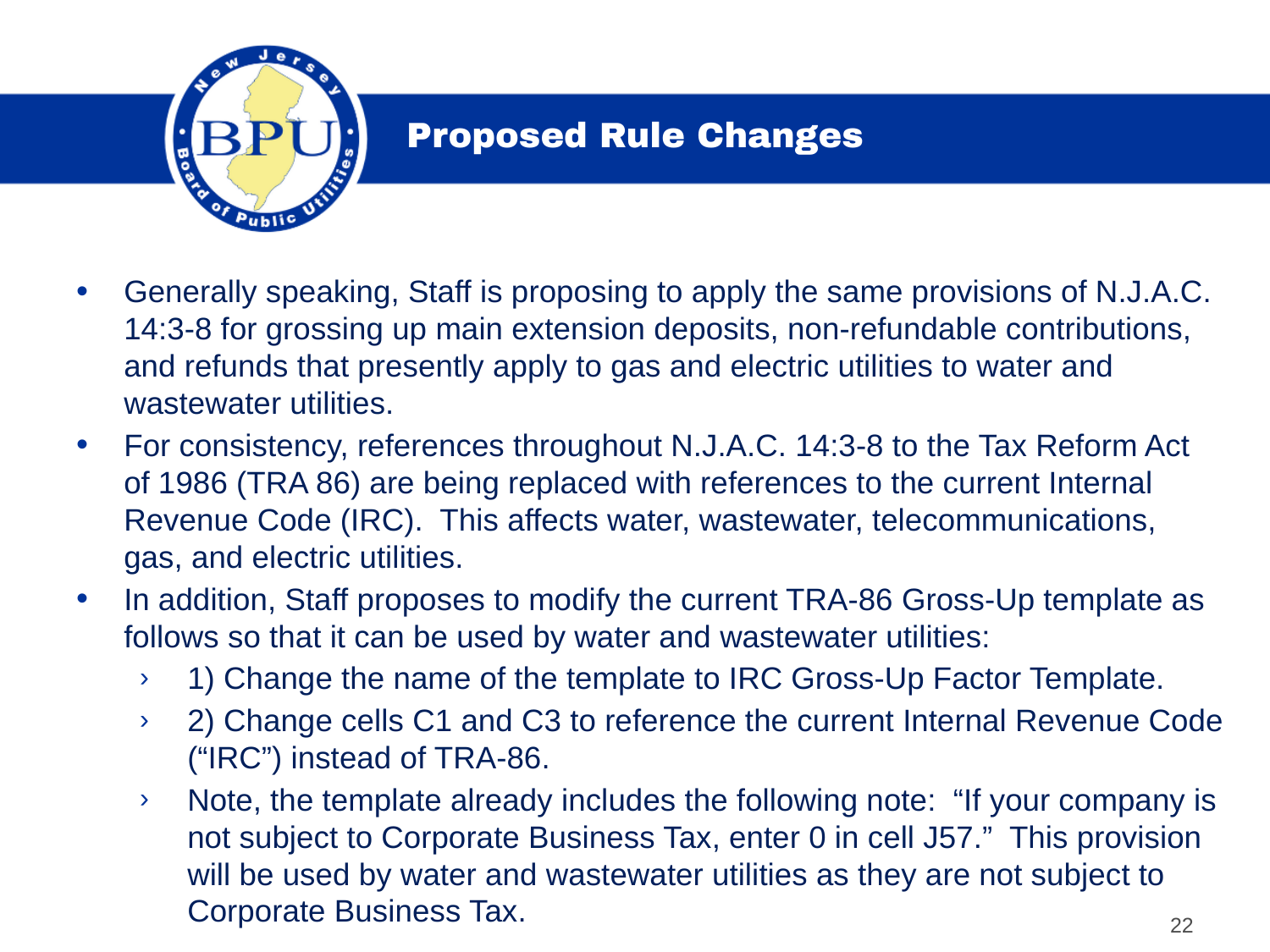

# Proposed Rule Changes

Generally speaking, Staff is proposing to apply the same provisions of N.J.A.C. 14:3-8 for grossing up main extension deposits, non-refundable contributions, and refunds that presently apply to gas and electric utilities to water and wastewater utilities.
For consistency, references throughout N.J.A.C. 14:3-8 to the Tax Reform Act of 1986 (TRA 86) are being replaced with references to the current Internal Revenue Code (IRC).  This affects water, wastewater, telecommunications, gas, and electric utilities.
In addition, Staff proposes to modify the current TRA-86 Gross-Up template as follows so that it can be used by water and wastewater utilities:
1) Change the name of the template to IRC Gross-Up Factor Template.
2) Change cells C1 and C3 to reference the current Internal Revenue Code (“IRC”) instead of TRA-86.
Note, the template already includes the following note:  “If your company is not subject to Corporate Business Tax, enter 0 in cell J57.”  This provision will be used by water and wastewater utilities as they are not subject to Corporate Business Tax.

22